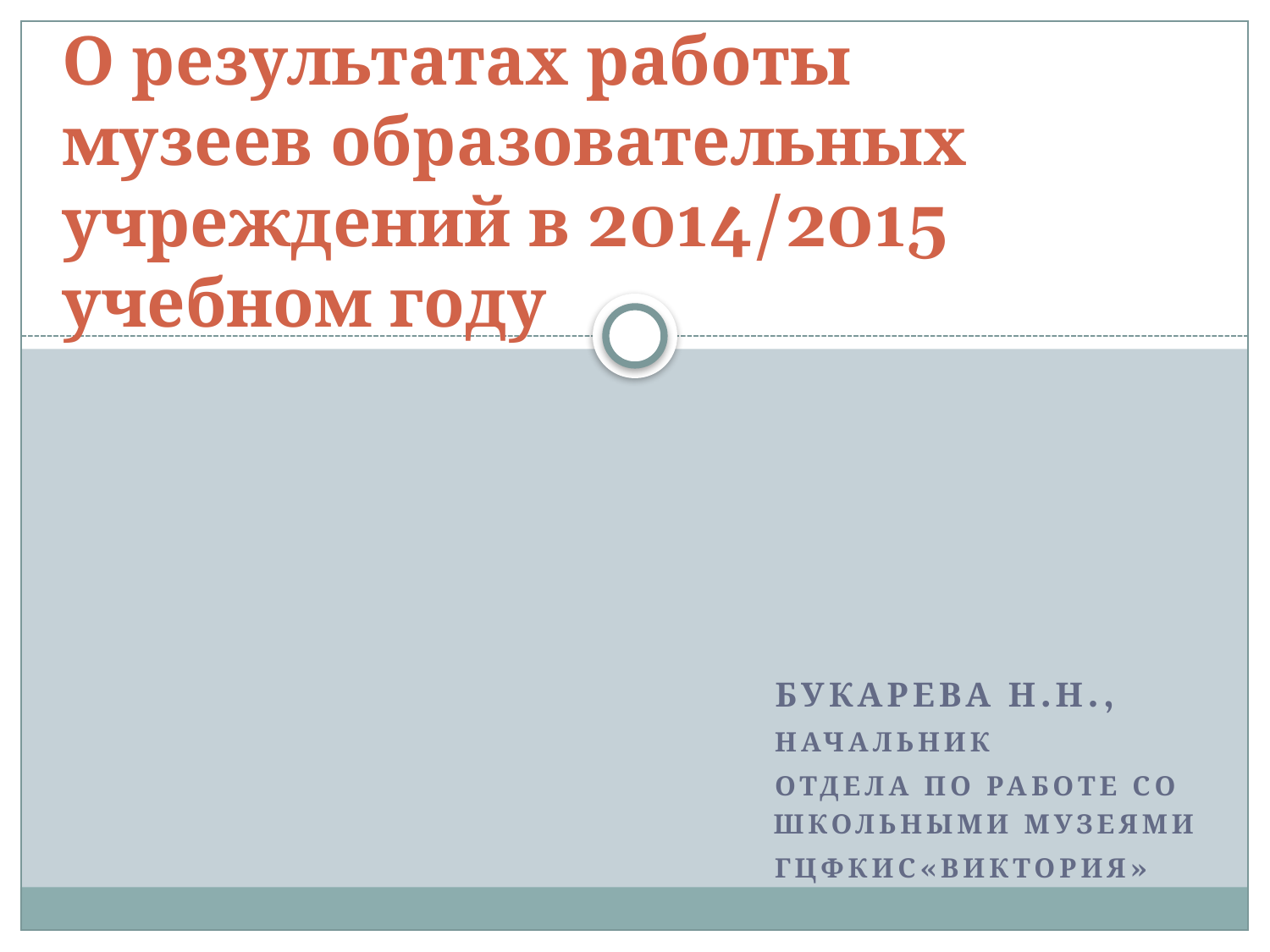

# О результатах работы музеев образовательных учреждений в 2014/2015 учебном году
Букарева Н.Н.,
начальник
отдела по работе со школьными музеями
ГЦФКиС«Виктория»